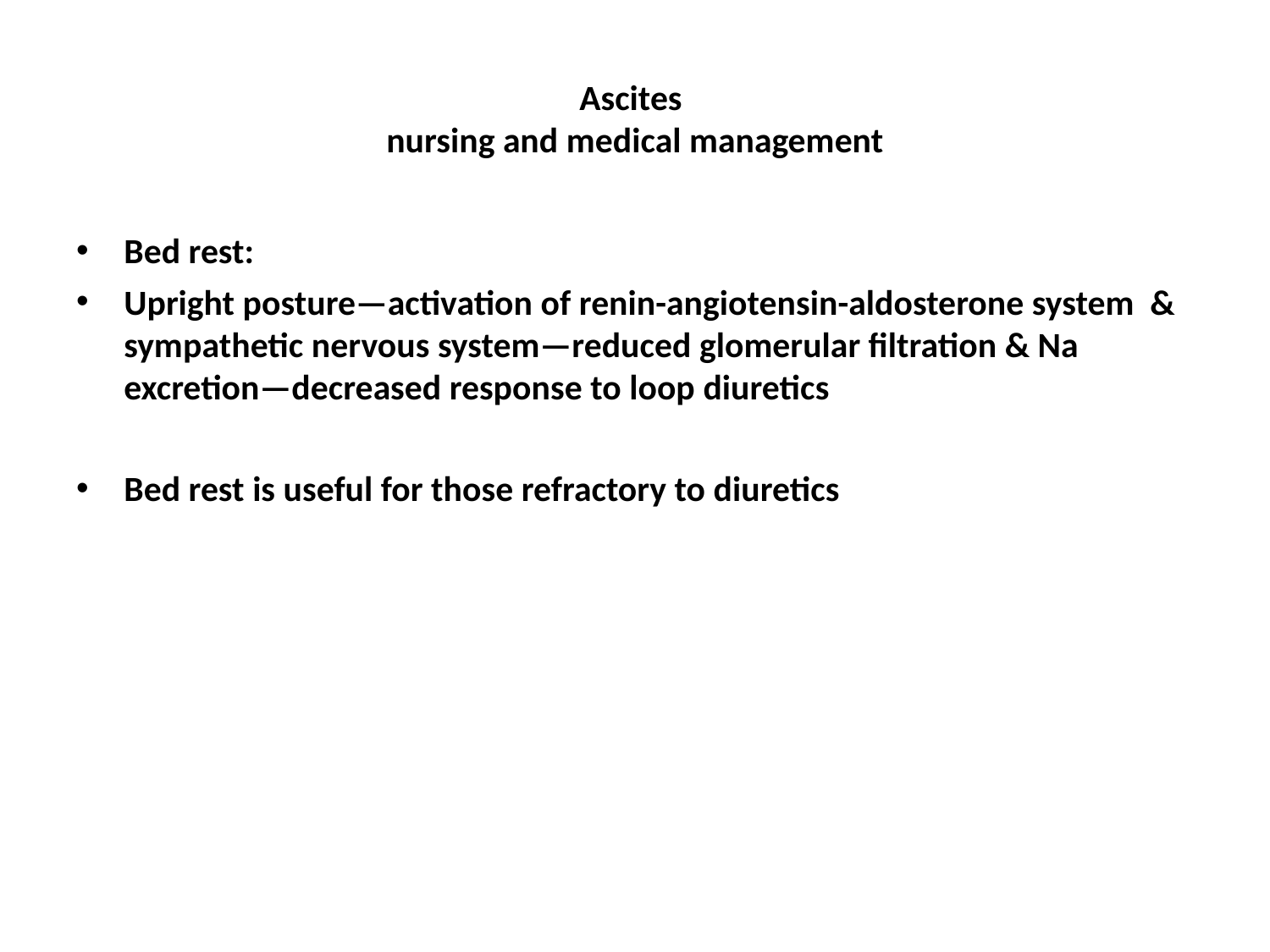

# Ascites nursing and medical management
Bed rest:
Upright posture—activation of renin-angiotensin-aldosterone system  & sympathetic nervous system—reduced glomerular filtration & Na excretion—decreased response to loop diuretics

Bed rest is useful for those refractory to diuretics